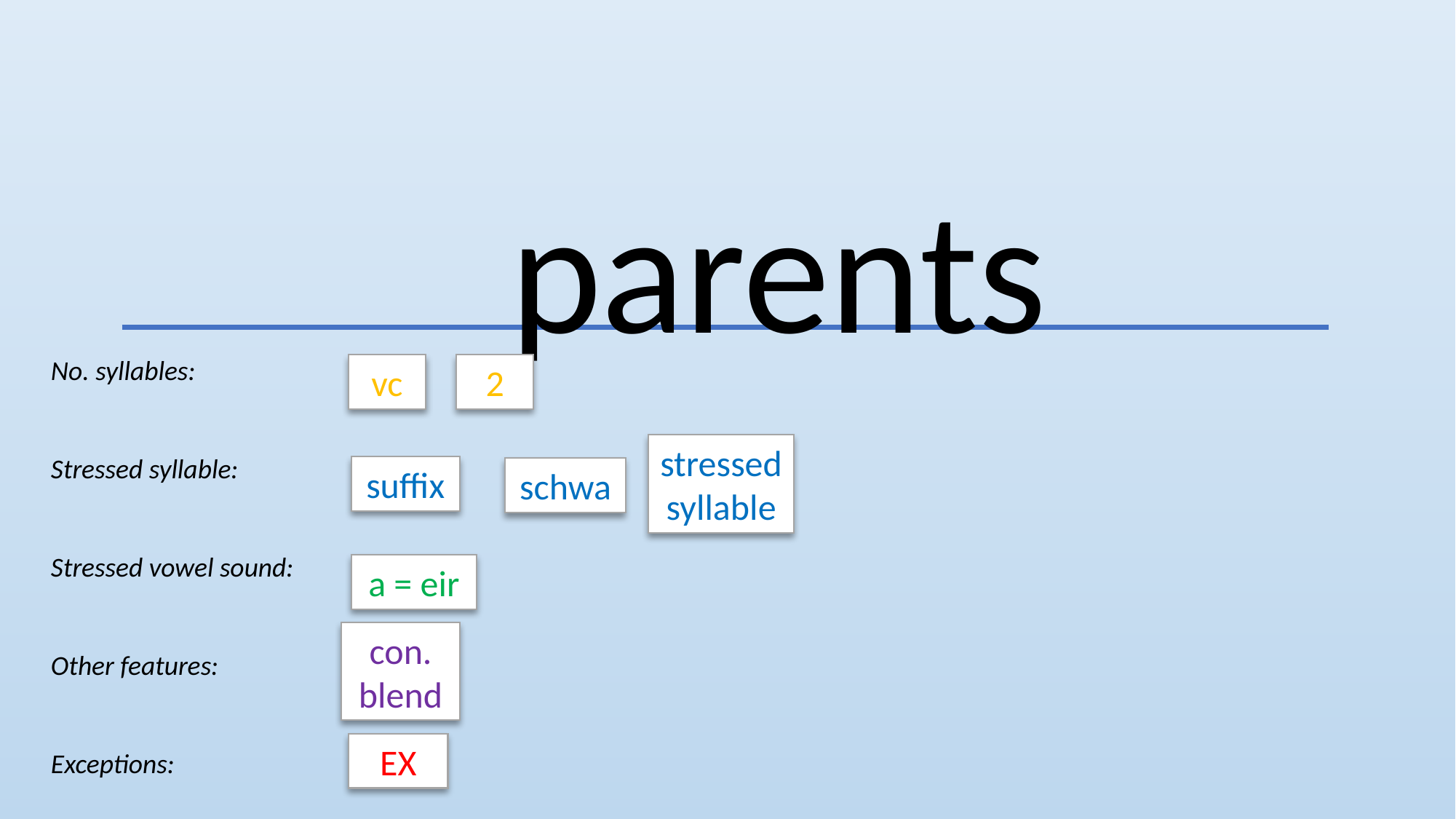

parents
No. syllables:

Stressed syllable:

Stressed vowel sound:

Other features:

Exceptions:
vc
2
stressed
syllable
suffix
schwa
a = eir
con. blend
EX